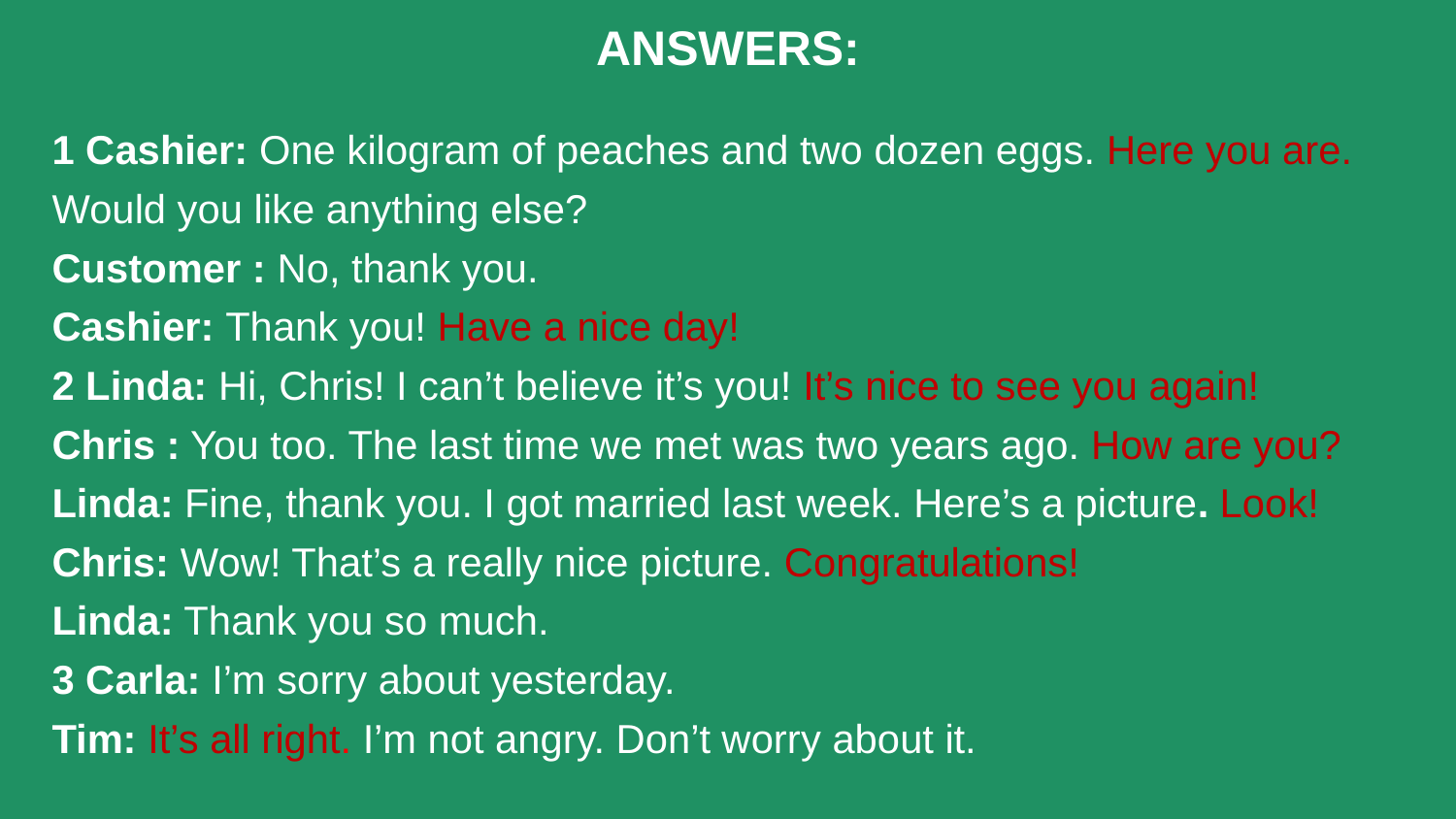

# ANSWERS:
1 Cashier: One kilogram of peaches and two dozen eggs. Here you are.
Would you like anything else?
Customer : No, thank you.
Cashier: Thank you! Have a nice day!
2 Linda: Hi, Chris! I can’t believe it’s you! It’s nice to see you again!
Chris : You too. The last time we met was two years ago. How are you?
Linda: Fine, thank you. I got married last week. Here’s a picture. Look!
Chris: Wow! That’s a really nice picture. Congratulations!
Linda: Thank you so much.
3 Carla: I’m sorry about yesterday.
Tim: It’s all right. I’m not angry. Don’t worry about it.